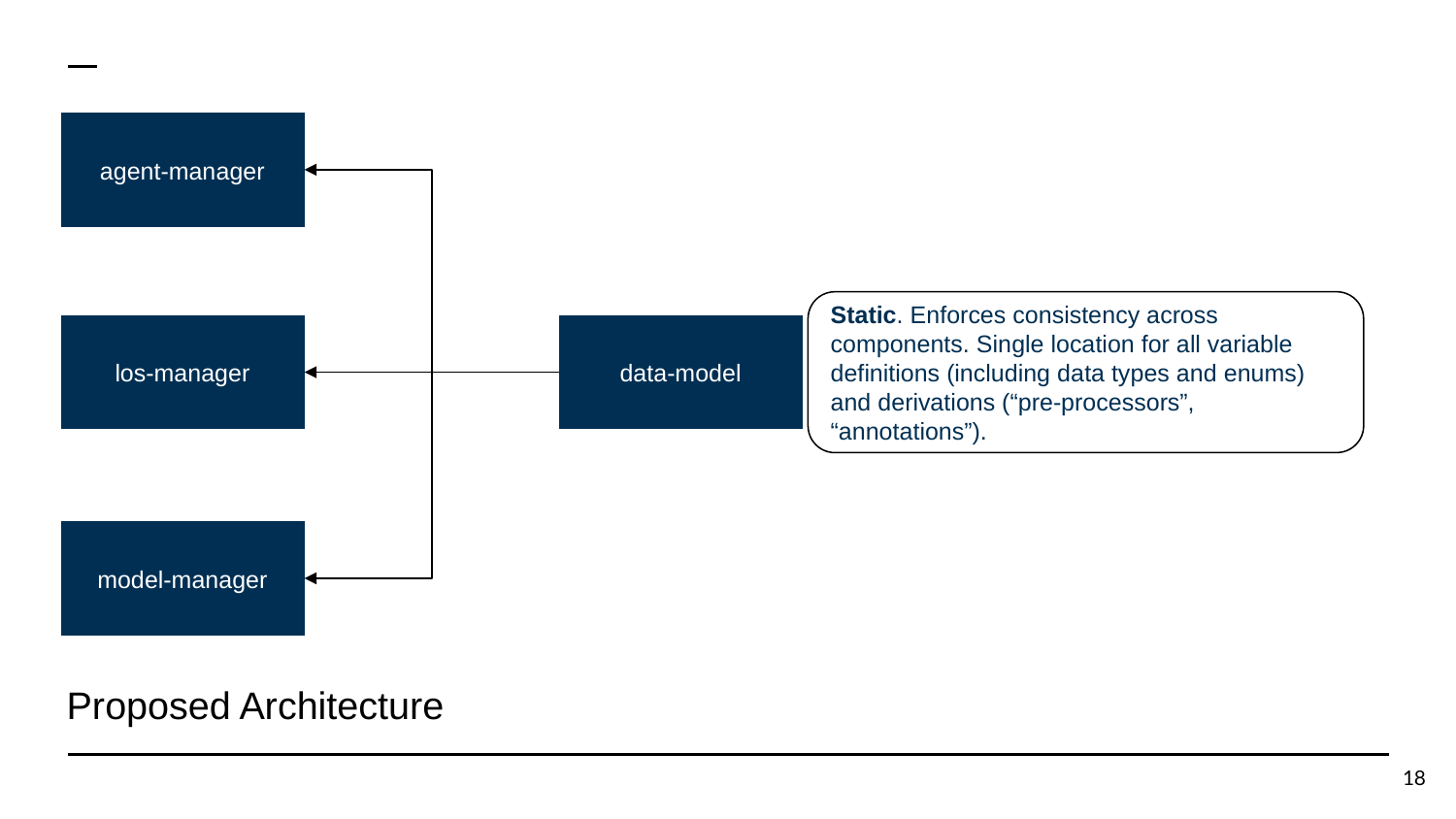

agent-manager
Static. Enforces consistency across components. Single location for all variable definitions (including data types and enums) and derivations (“pre-processors”, “annotations”).
los-manager
data-model
model-manager
Proposed Architecture
18